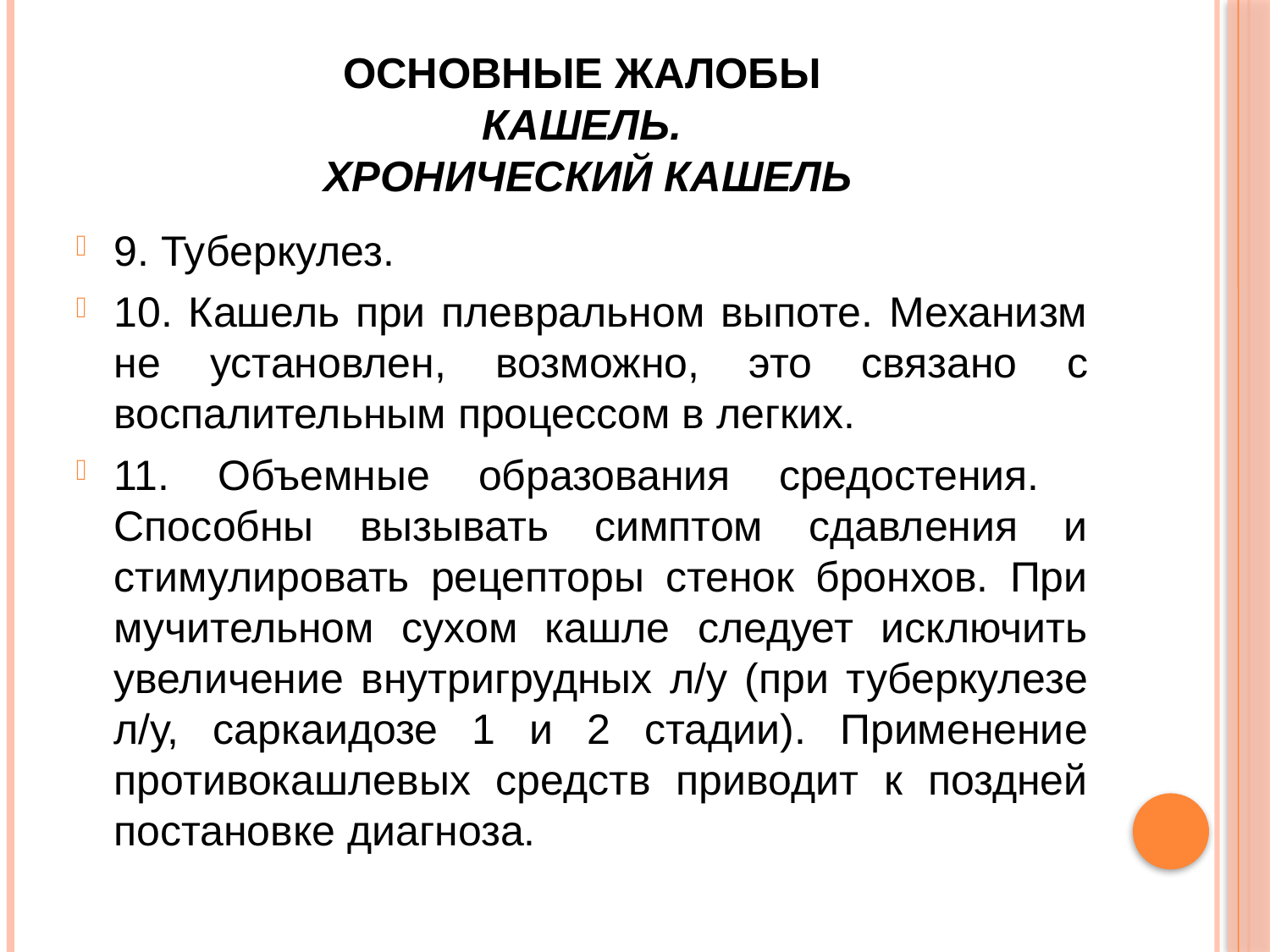

# ОСНОВНЫЕ ЖАЛОБЫ КАШЕЛЬ. ХРОНИЧЕСКИЙ КАШЕЛЬ

9. Туберкулез.
10. Кашель при плевральном выпоте. Механизм не установлен, возможно, это связано с воспалительным процессом в легких.
11. Объемные образования средостения.  Способны вызывать симптом сдавления и стимулировать рецепторы стенок бронхов. При мучительном сухом кашле следует исключить увеличение внутригрудных л/у (при туберкулезе л/у, саркаидозе 1 и 2 стадии). Применение противокашлевых средств приводит к поздней постановке диагноза.